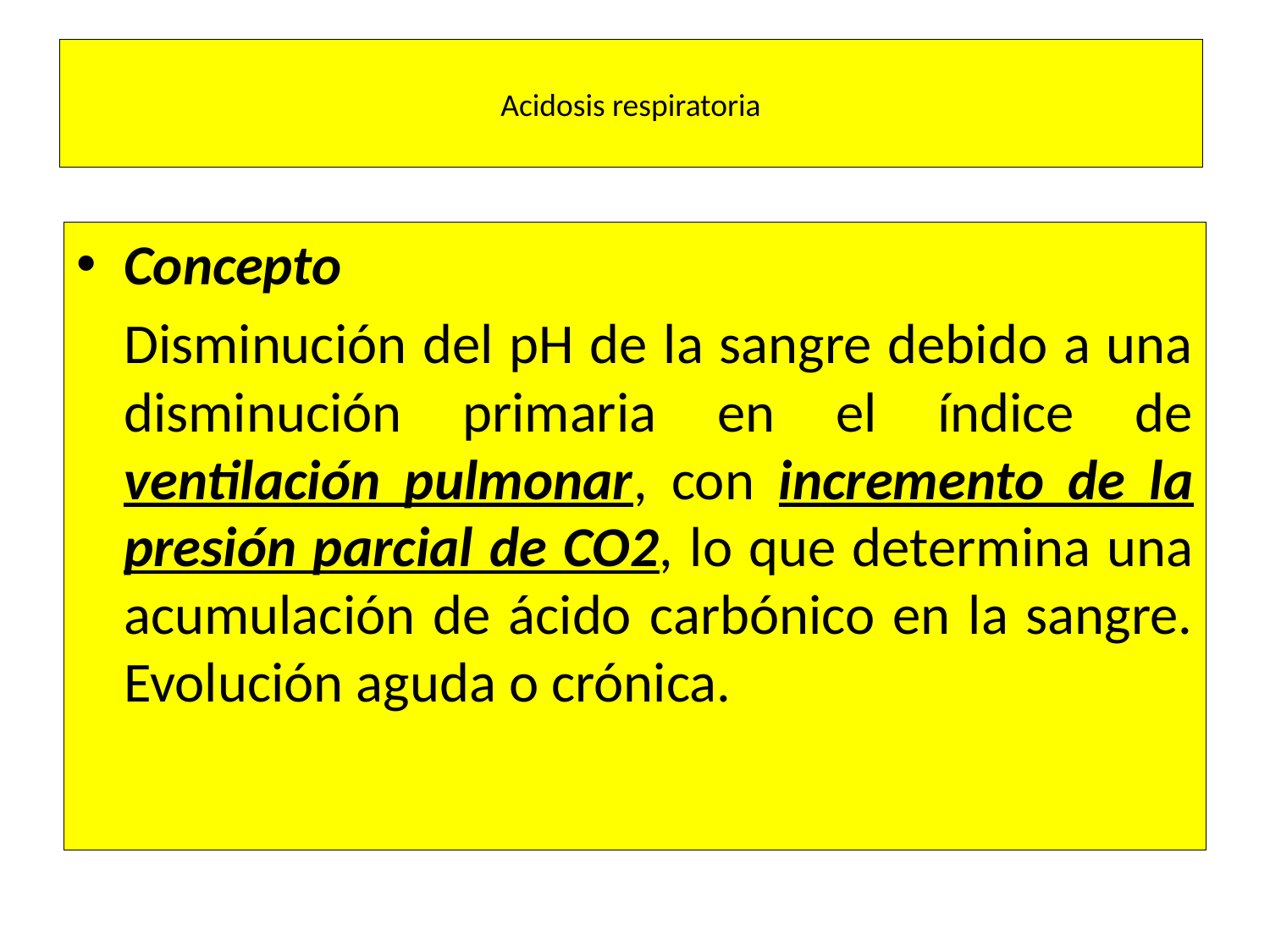

# Acidosis respiratoria
Concepto
	Disminución del pH de la sangre debido a una disminución primaria en el índice de ventilación pulmonar, con incremento de la presión parcial de CO2, lo que determina una acumulación de ácido carbónico en la sangre. Evolución aguda o crónica.